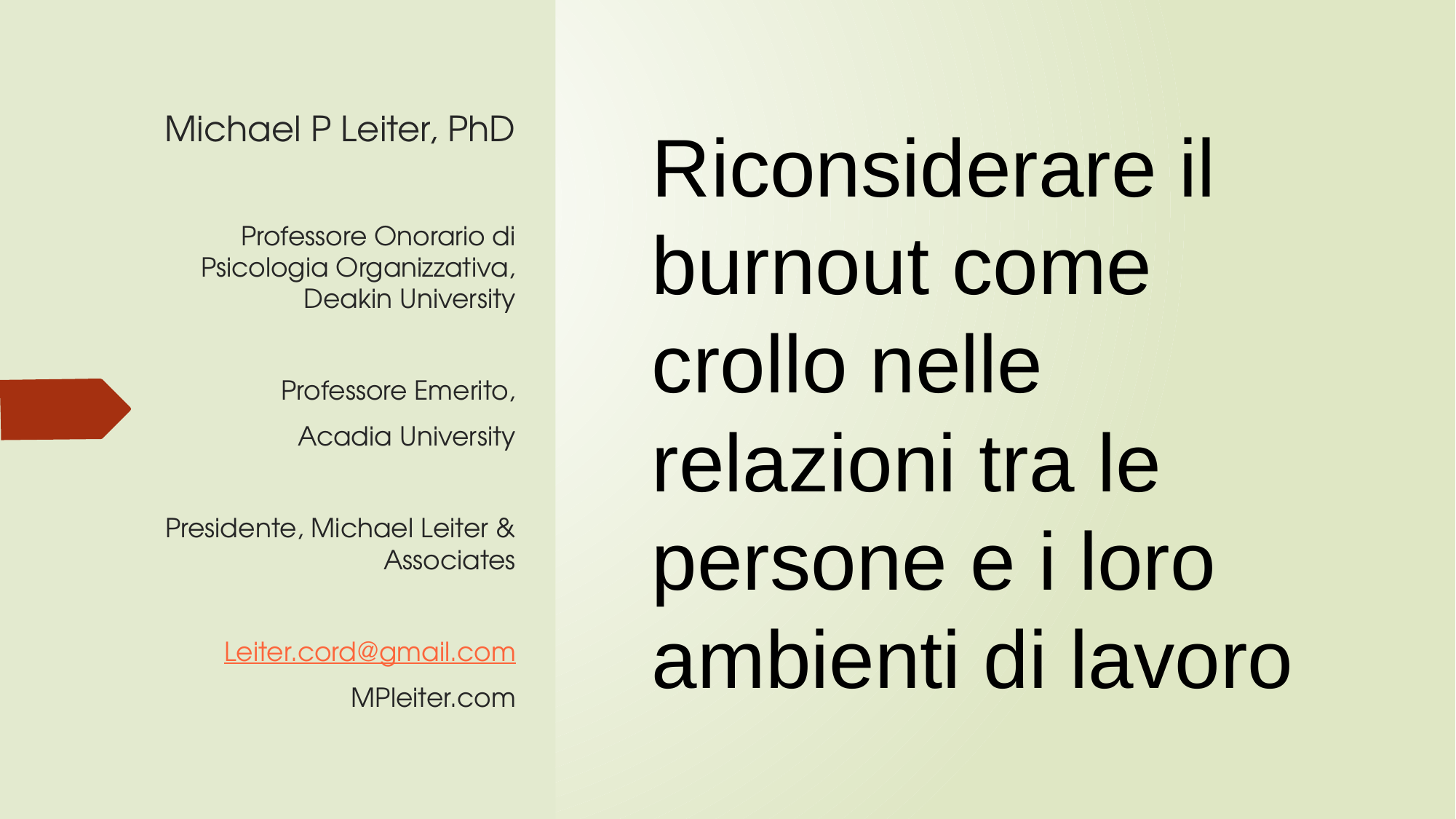

Michael P Leiter, PhD

Professore Onorario di Psicologia Organizzativa, Deakin University

Professore Emerito,
Acadia University

Presidente, Michael Leiter & Associates

Leiter.cord@gmail.com
MPleiter.com
# Riconsiderare il burnout come crollo nelle relazioni tra le persone e i loro ambienti di lavoro